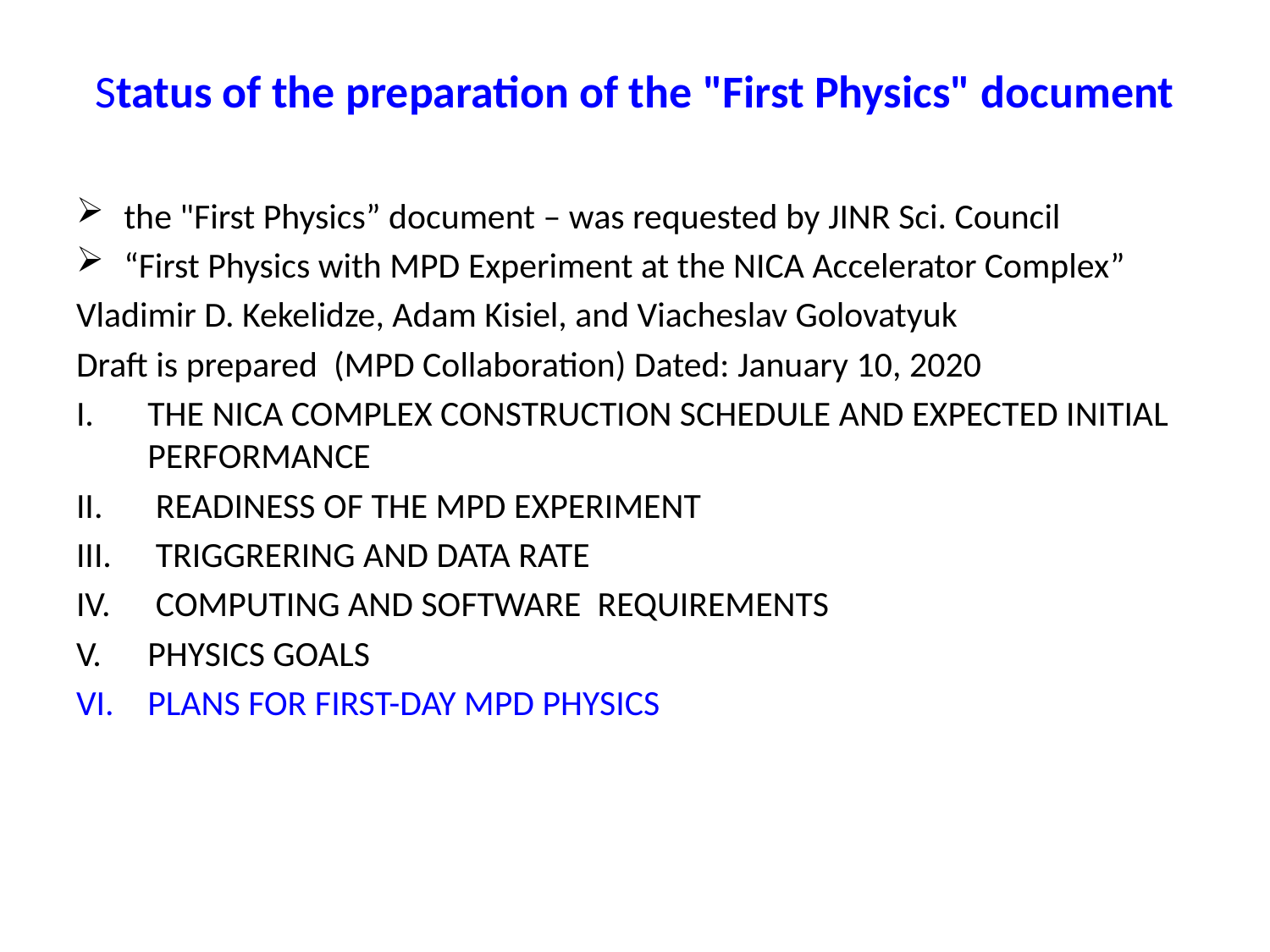

# Status of the preparation of the "First Physics" document
the "First Physics” document – was requested by JINR Sci. Council
“First Physics with MPD Experiment at the NICA Accelerator Complex”
Vladimir D. Kekelidze, Adam Kisiel, and Viacheslav Golovatyuk
Draft is prepared  (MPD Collaboration) Dated: January 10, 2020
THE NICA COMPLEX CONSTRUCTION SCHEDULE AND EXPECTED INITIAL PERFORMANCE
 READINESS OF THE MPD EXPERIMENT
 TRIGGRERING AND DATA RATE
 COMPUTING AND SOFTWARE  REQUIREMENTS
PHYSICS GOALS
PLANS FOR FIRST-DAY MPD PHYSICS